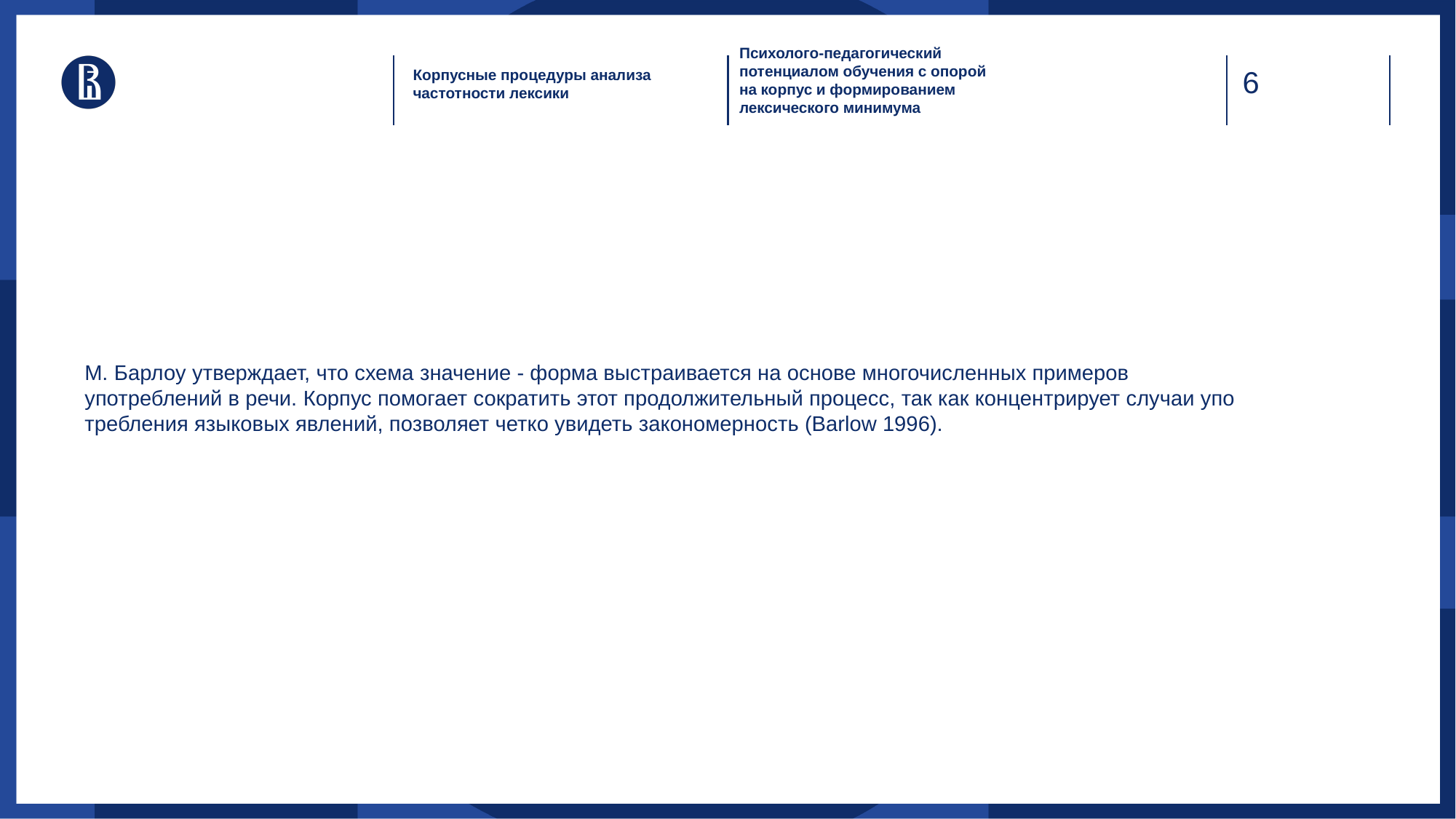

Психолого-педагогический потенциалом обучения с опорой на корпус и формированием лексического минимума

Корпусные процедуры анализа частотности лексики

М. Барлоу утверждает, что схема значение - форма выстраивается на основе многочисленных примеров употреблений в речи. Корпус помогает сократить этот продолжительный процесс, так как концентрирует случаи упо­требления языковых явлений, позволяет четко увидеть закономерность (Barlow 1996).